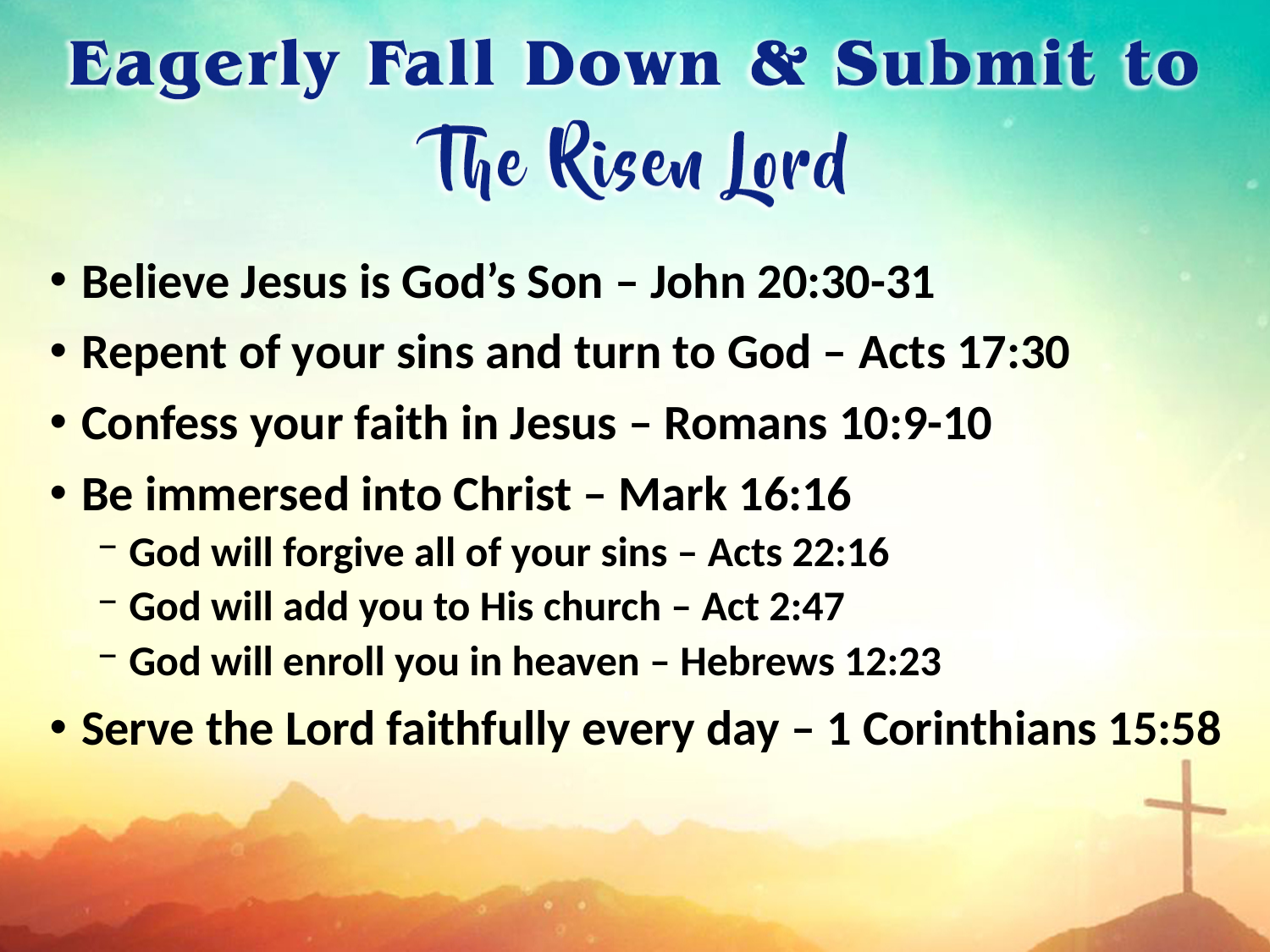

Believe Jesus is God’s Son – John 20:30-31
Repent of your sins and turn to God – Acts 17:30
Confess your faith in Jesus – Romans 10:9-10
Be immersed into Christ – Mark 16:16
God will forgive all of your sins – Acts 22:16
God will add you to His church – Act 2:47
God will enroll you in heaven – Hebrews 12:23
Serve the Lord faithfully every day – 1 Corinthians 15:58